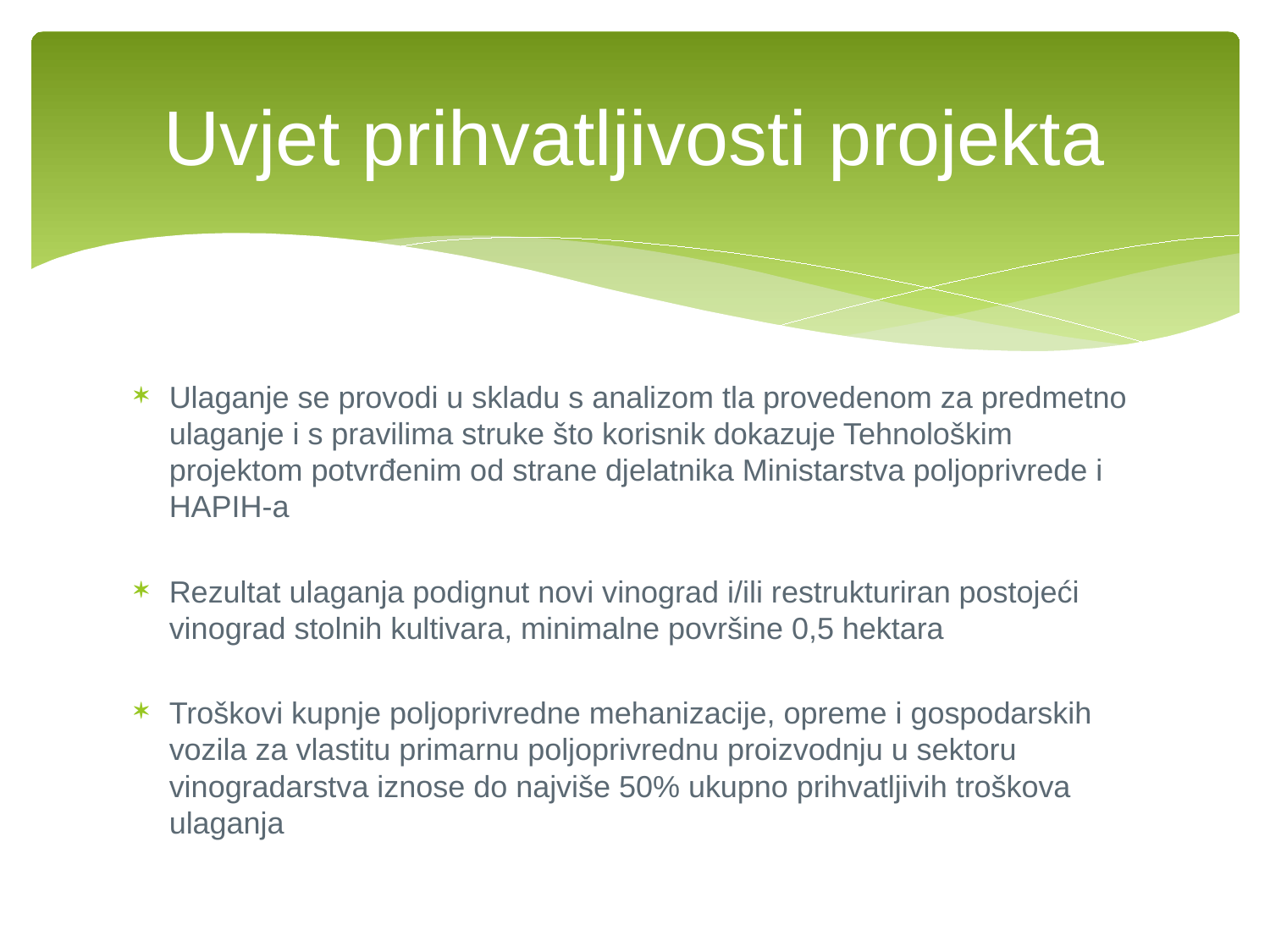

# Uvjet prihvatljivosti projekta
Ulaganje se provodi u skladu s analizom tla provedenom za predmetno ulaganje i s pravilima struke što korisnik dokazuje Tehnološkim projektom potvrđenim od strane djelatnika Ministarstva poljoprivrede i HAPIH-a

Rezultat ulaganja podignut novi vinograd i/ili restrukturiran postojeći vinograd stolnih kultivara, minimalne površine 0,5 hektara

Troškovi kupnje poljoprivredne mehanizacije, opreme i gospodarskih vozila za vlastitu primarnu poljoprivrednu proizvodnju u sektoru vinogradarstva iznose do najviše 50% ukupno prihvatljivih troškova ulaganja